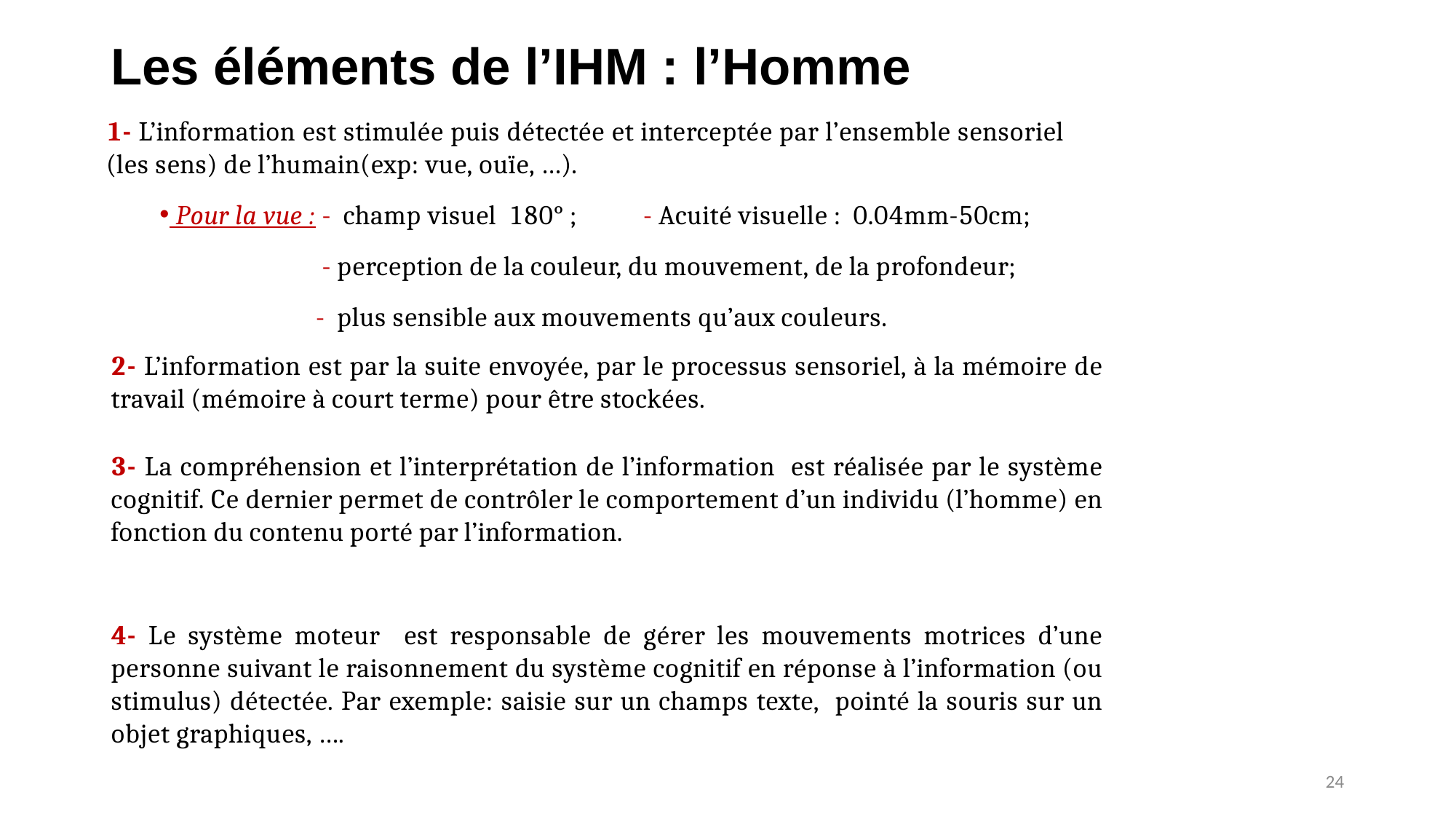

Les éléments de l’IHM : l’Homme
1- L’information est stimulée puis détectée et interceptée par l’ensemble sensoriel (les sens) de l’humain(exp: vue, ouïe, …).
 Pour la vue : -  champ visuel  180° ;           - Acuité visuelle :  0.04mm-50cm;
                           - perception de la couleur, du mouvement, de la profondeur;
                          -  plus sensible aux mouvements qu’aux couleurs.
2- L’information est par la suite envoyée, par le processus sensoriel, à la mémoire de travail (mémoire à court terme) pour être stockées.
3- La compréhension et l’interprétation de l’information  est réalisée par le système cognitif. Ce dernier permet de contrôler le comportement d’un individu (l’homme) en fonction du contenu porté par l’information.
4- Le système moteur  est responsable de gérer les mouvements motrices d’une personne suivant le raisonnement du système cognitif en réponse à l’information (ou stimulus) détectée. Par exemple: saisie sur un champs texte,  pointé la souris sur un objet graphiques, ….
24